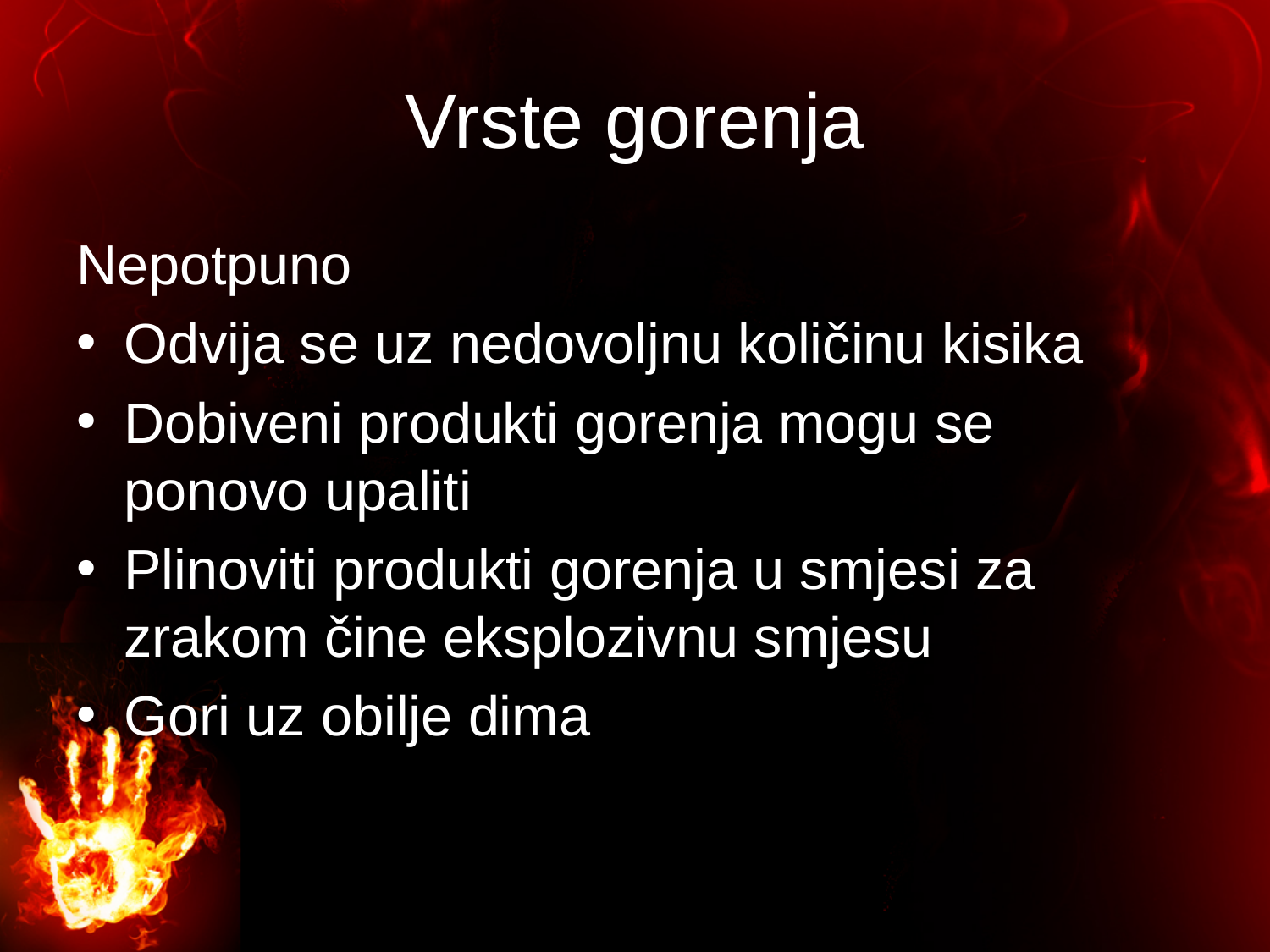

# Vrste gorenja
Nepotpuno
Odvija se uz nedovoljnu količinu kisika
Dobiveni produkti gorenja mogu se ponovo upaliti
Plinoviti produkti gorenja u smjesi za zrakom čine eksplozivnu smjesu
Gori uz obilje dima